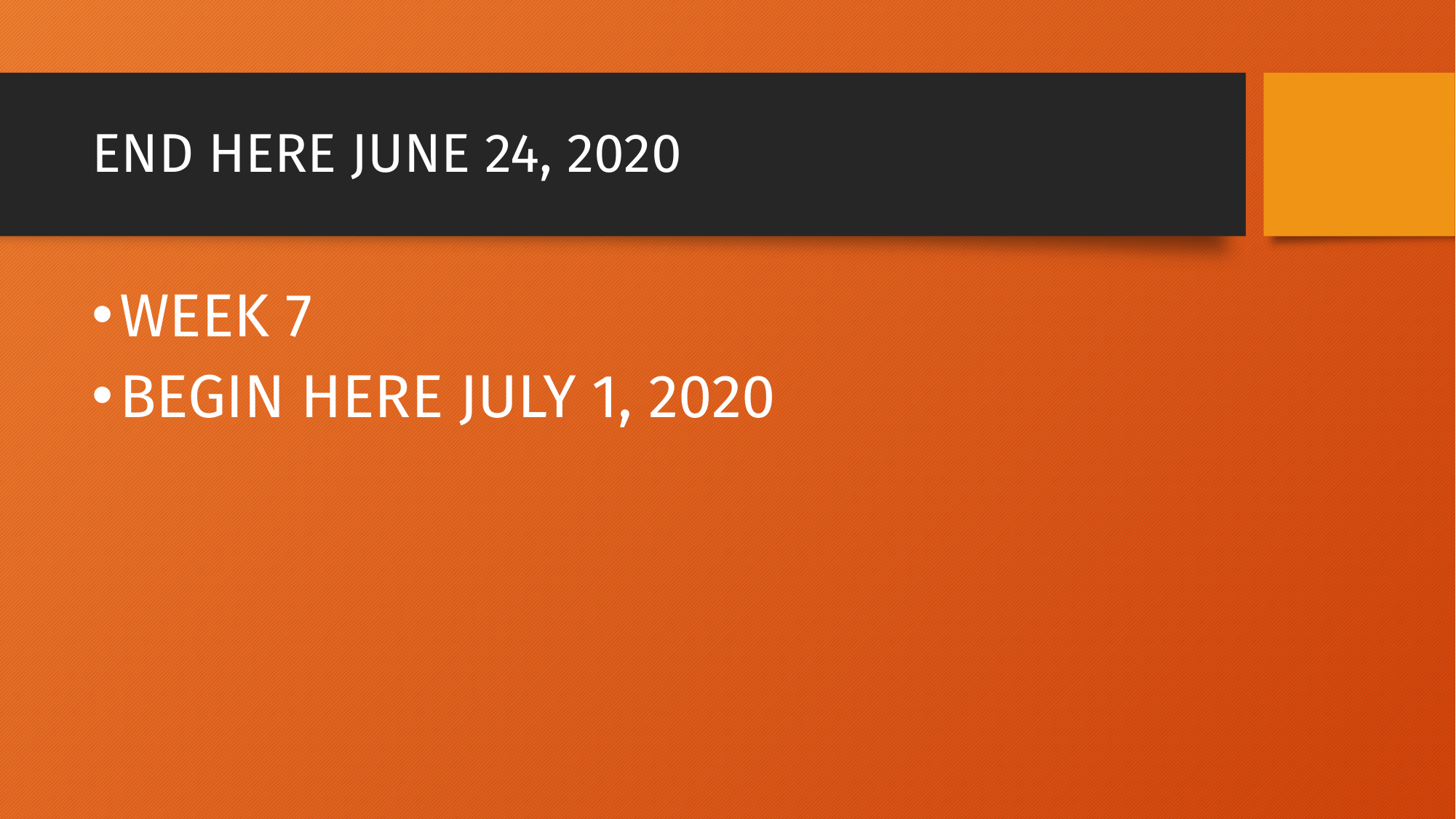

# END HERE JUNE 24, 2020
WEEK 7
BEGIN HERE JULY 1, 2020